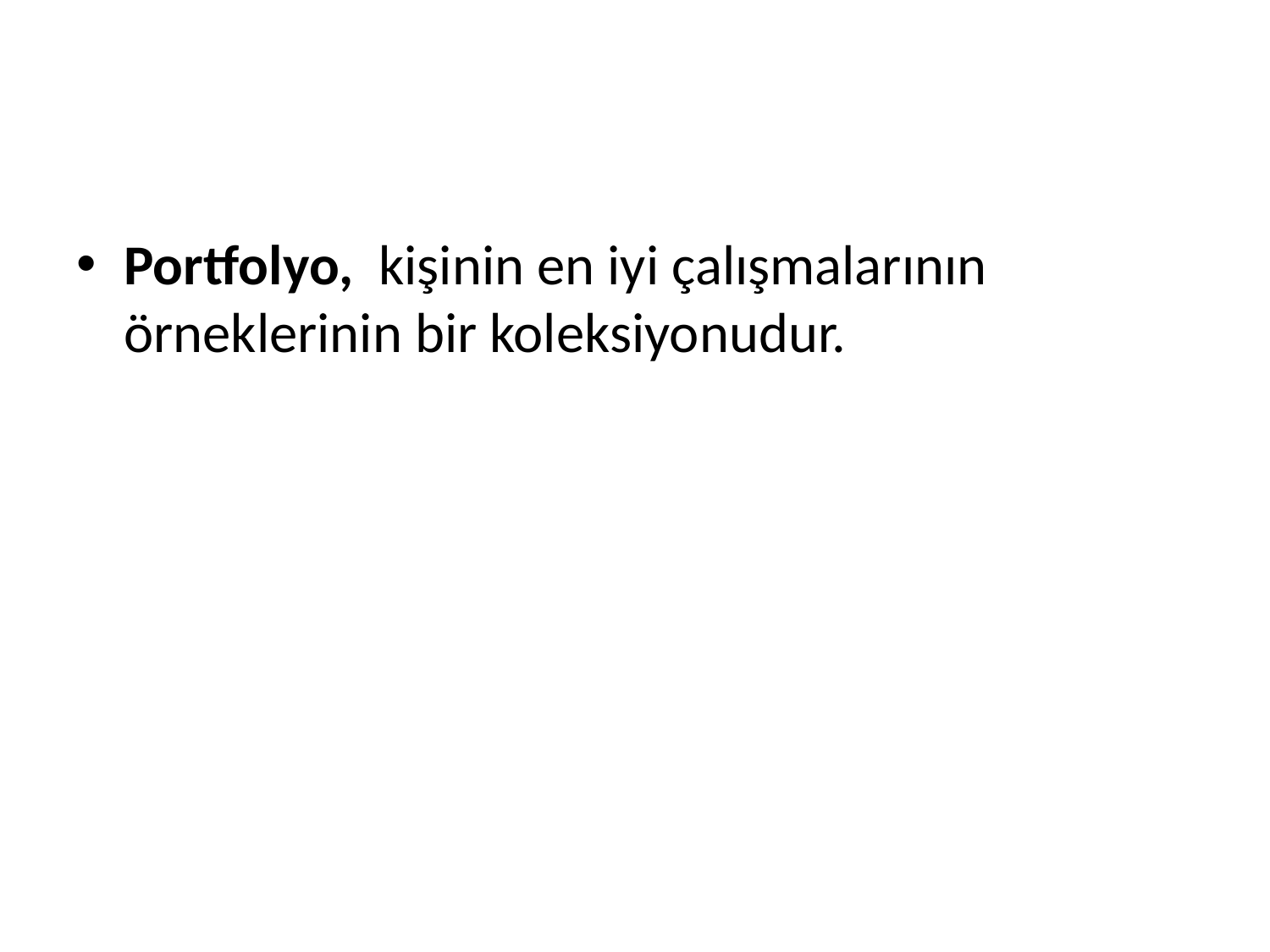

#
Portfolyo,  kişinin en iyi çalışmalarının örneklerinin bir koleksiyonudur.